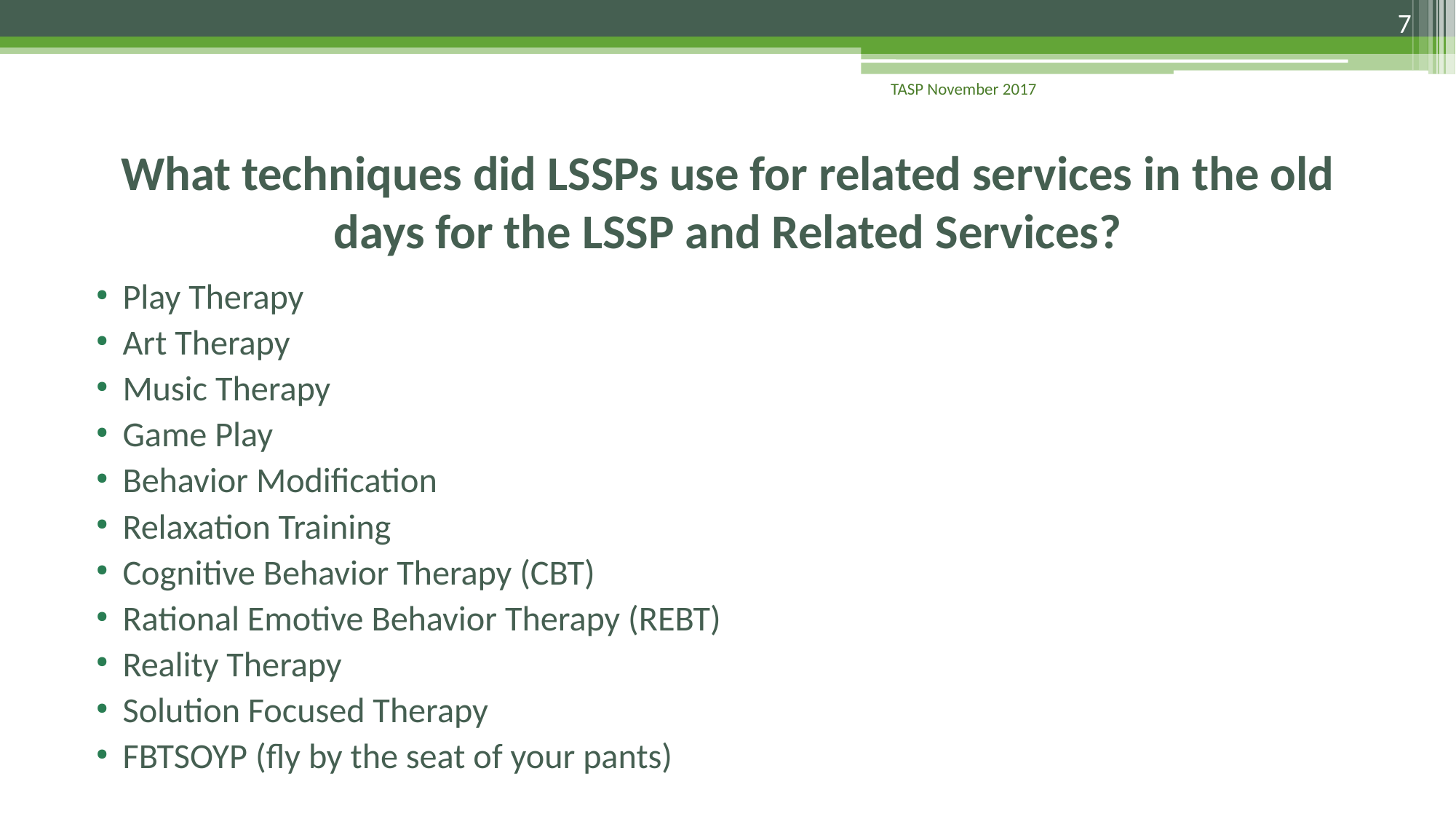

7
TASP November 2017
# What techniques did LSSPs use for related services in the old days for the LSSP and Related Services?
Play Therapy
Art Therapy
Music Therapy
Game Play
Behavior Modification
Relaxation Training
Cognitive Behavior Therapy (CBT)
Rational Emotive Behavior Therapy (REBT)
Reality Therapy
Solution Focused Therapy
FBTSOYP (fly by the seat of your pants)